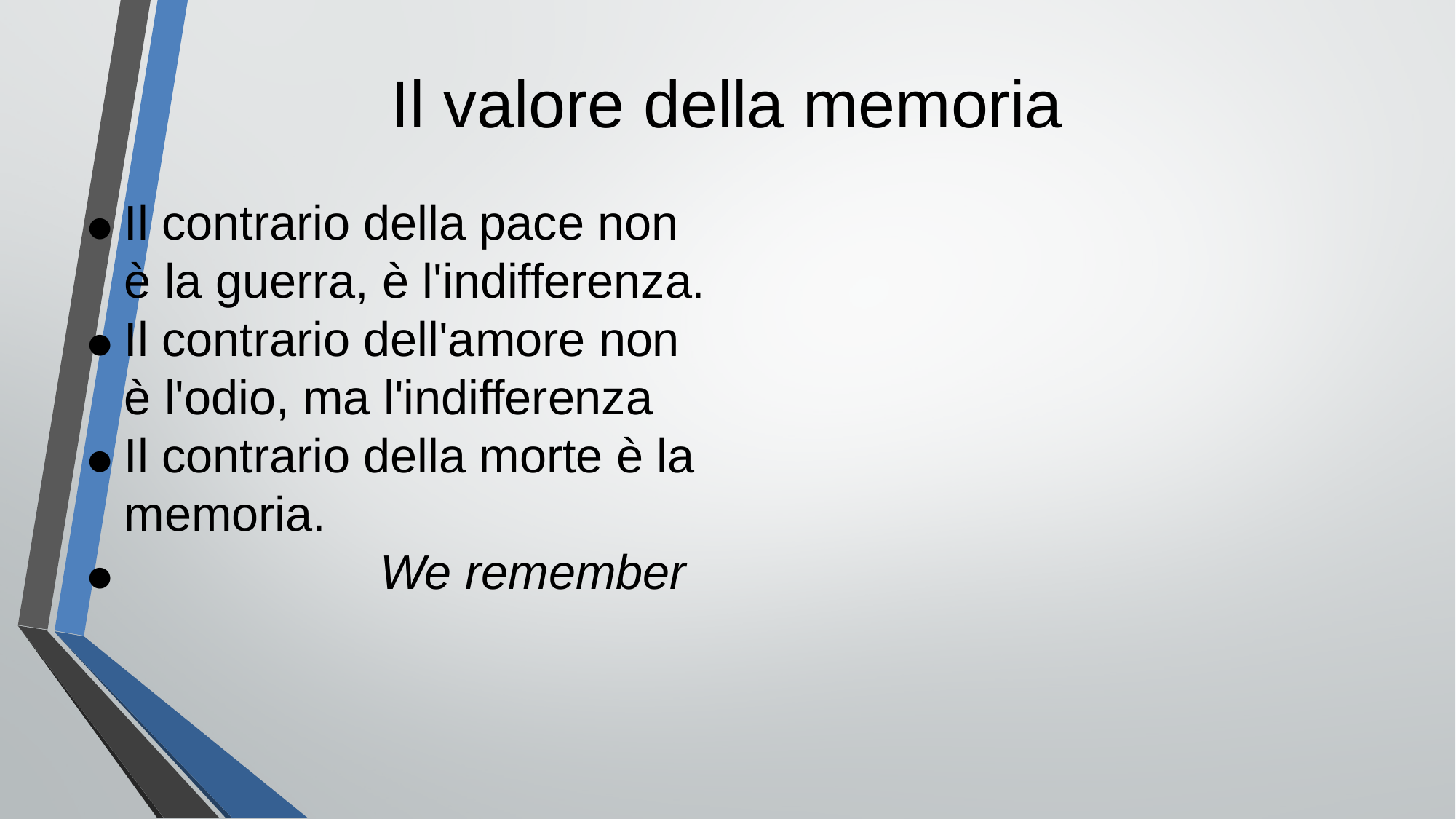

Il valore della memoria
Il contrario della pace non è la guerra, è l'indifferenza.
Il contrario dell'amore non è l'odio, ma l'indifferenza
Il contrario della morte è la memoria.
                   We remember